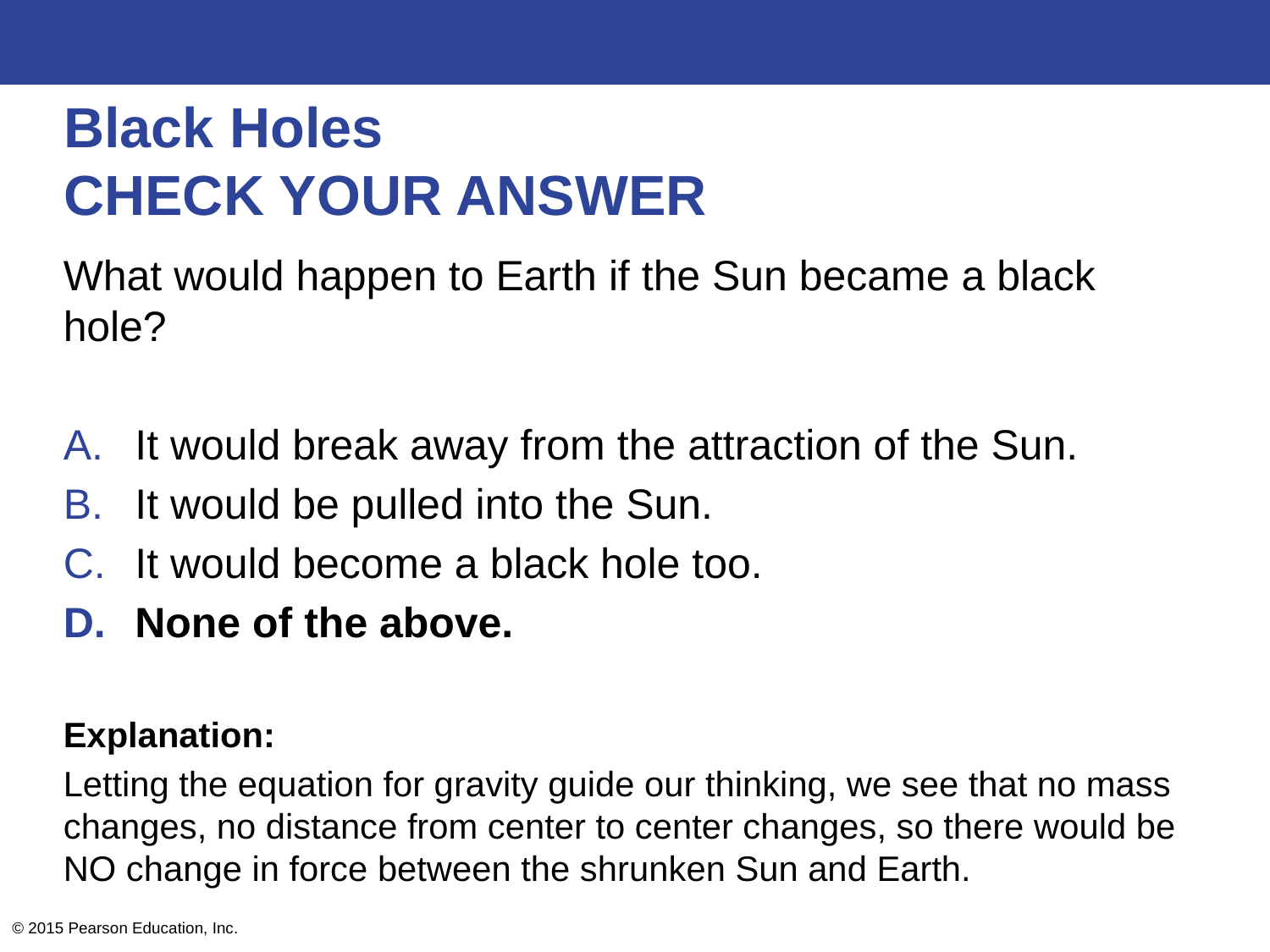

# Black Holes CHECK YOUR ANSWER
What would happen to Earth if the Sun became a black hole?

It would break away from the attraction of the Sun.
It would be pulled into the Sun.
It would become a black hole too.
None of the above.

Explanation:
Letting the equation for gravity guide our thinking, we see that no mass changes, no distance from center to center changes, so there would be NO change in force between the shrunken Sun and Earth.

© 2015 Pearson Education, Inc.